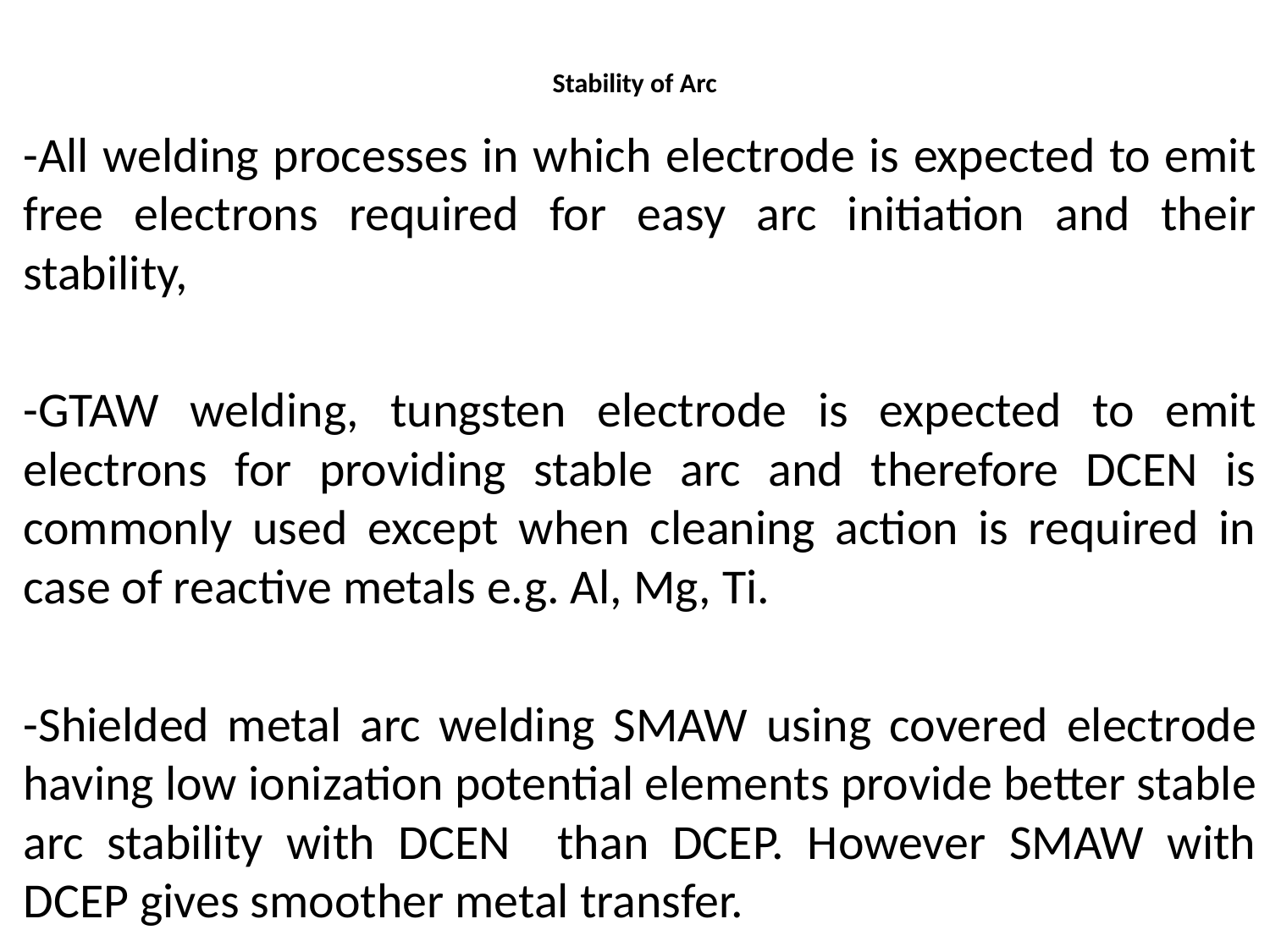

# Stability of Arc
-All welding processes in which electrode is expected to emit free electrons required for easy arc initiation and their stability,

-GTAW welding, tungsten electrode is expected to emit electrons for providing stable arc and therefore DCEN is commonly used except when cleaning action is required in case of reactive metals e.g. Al, Mg, Ti.

-Shielded metal arc welding SMAW using covered electrode having low ionization potential elements provide better stable arc stability with DCEN  than DCEP. However SMAW with DCEP gives smoother metal transfer.